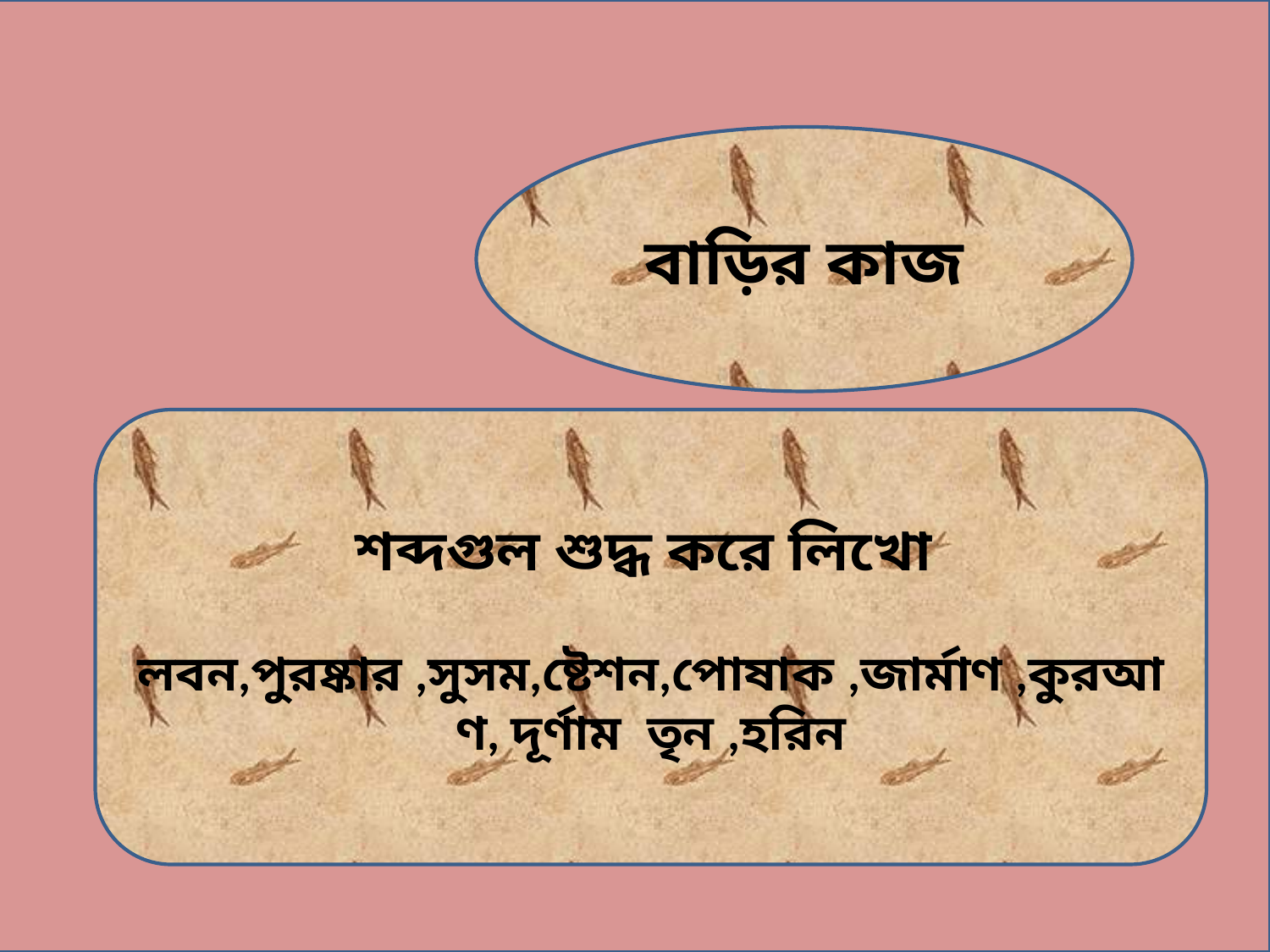

বাড়ির কাজ
শব্দগুল শুদ্ধ করে লিখো
 লবন,পুরষ্কার ,সুসম,ষ্টেশন,পোষাক ,জার্মাণ ,কুরআণ, দূর্ণাম  তৃন ,হরিন